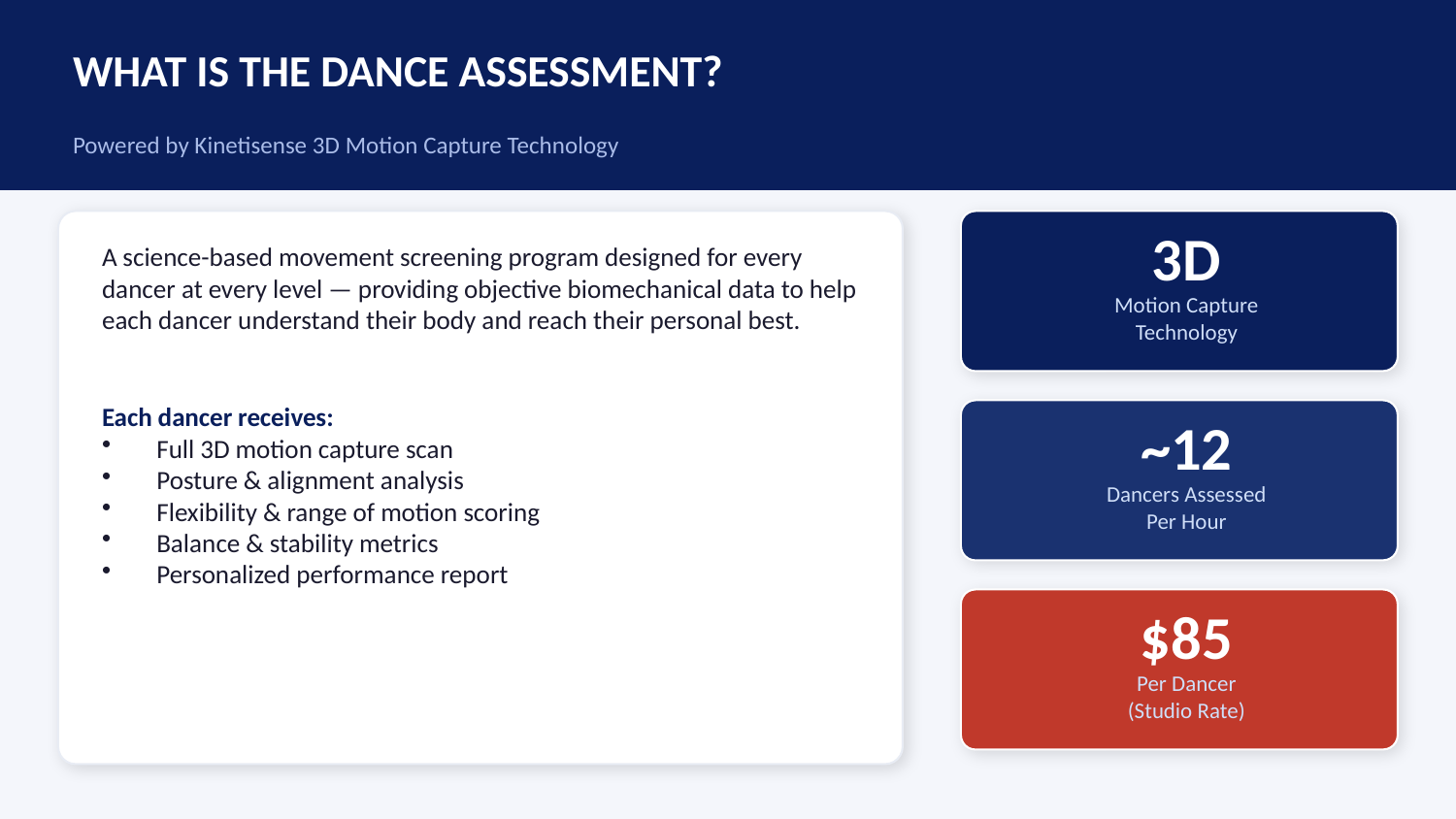

WHAT IS THE DANCE ASSESSMENT?
Powered by Kinetisense 3D Motion Capture Technology

3D
A science-based movement screening program designed for every dancer at every level — providing objective biomechanical data to help each dancer understand their body and reach their personal best.
Motion Capture
Technology
Each dancer receives:
Full 3D motion capture scan
Posture & alignment analysis
Flexibility & range of motion scoring
Balance & stability metrics
Personalized performance report

~12
Dancers Assessed
Per Hour

$85
Per Dancer
(Studio Rate)